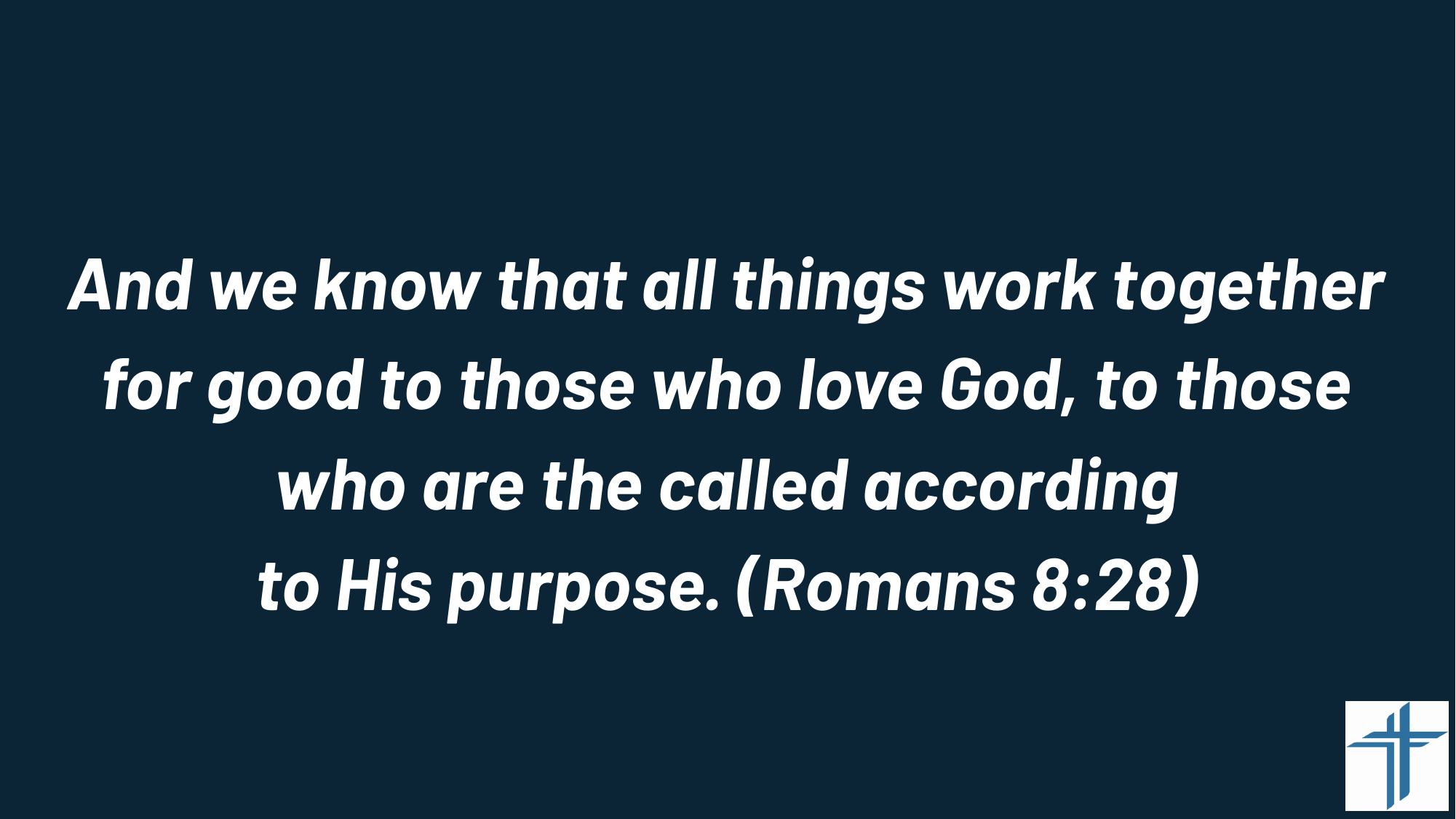

#
And we know that all things work together for good to those who love God, to those who are the called according to His purpose. (Romans 8:28)